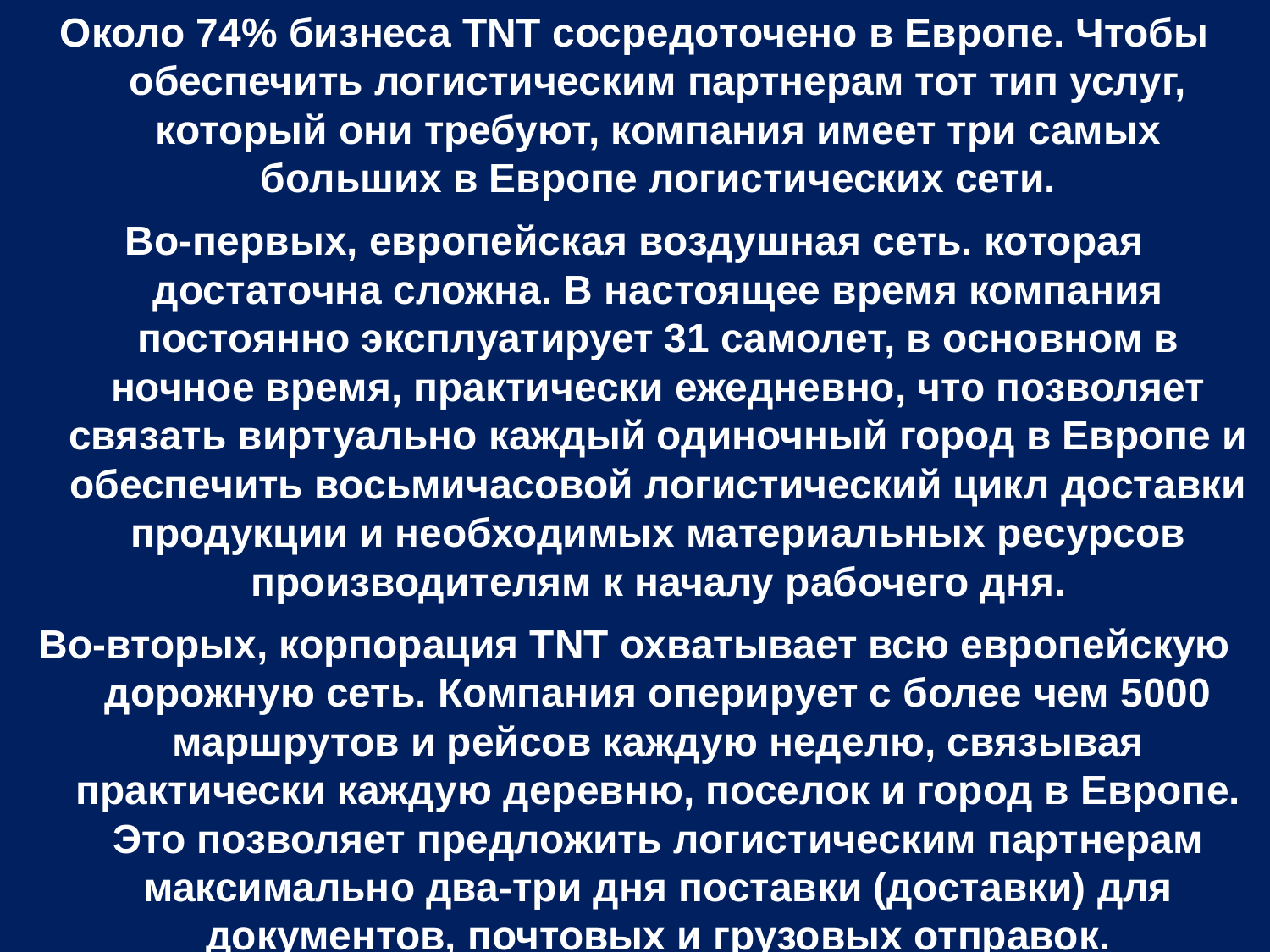

Около 74% бизнеса TNT сосредоточено в Европе. Чтобы обеспечить логистическим партнерам тот тип услуг, который они требуют, компания имеет три самых больших в Европе логистических сети.
Во-первых, европейская воздушная сеть. которая достаточна сложна. В настоящее время компания постоянно эксплуатирует 31 самолет, в основном в ночное время, практически ежедневно, что позволяет связать виртуально каждый одиночный город в Европе и обеспечить восьмичасовой логистический цикл доставки продукции и необходимых материальных ресурсов производителям к началу рабочего дня.
Во-вторых, корпорация TNT охватывает всю европейскую дорожную сеть. Компания оперирует с более чем 5000 маршрутов и рейсов каждую неделю, связывая практически каждую деревню, поселок и город в Европе. Это позволяет предложить логистическим партнерам максимально два-три дня поставки (доставки) для документов, почтовых и грузовых отправок.
Наконец, третья сеть — международные и европейские сети передачи данных, принадлежащие компании.